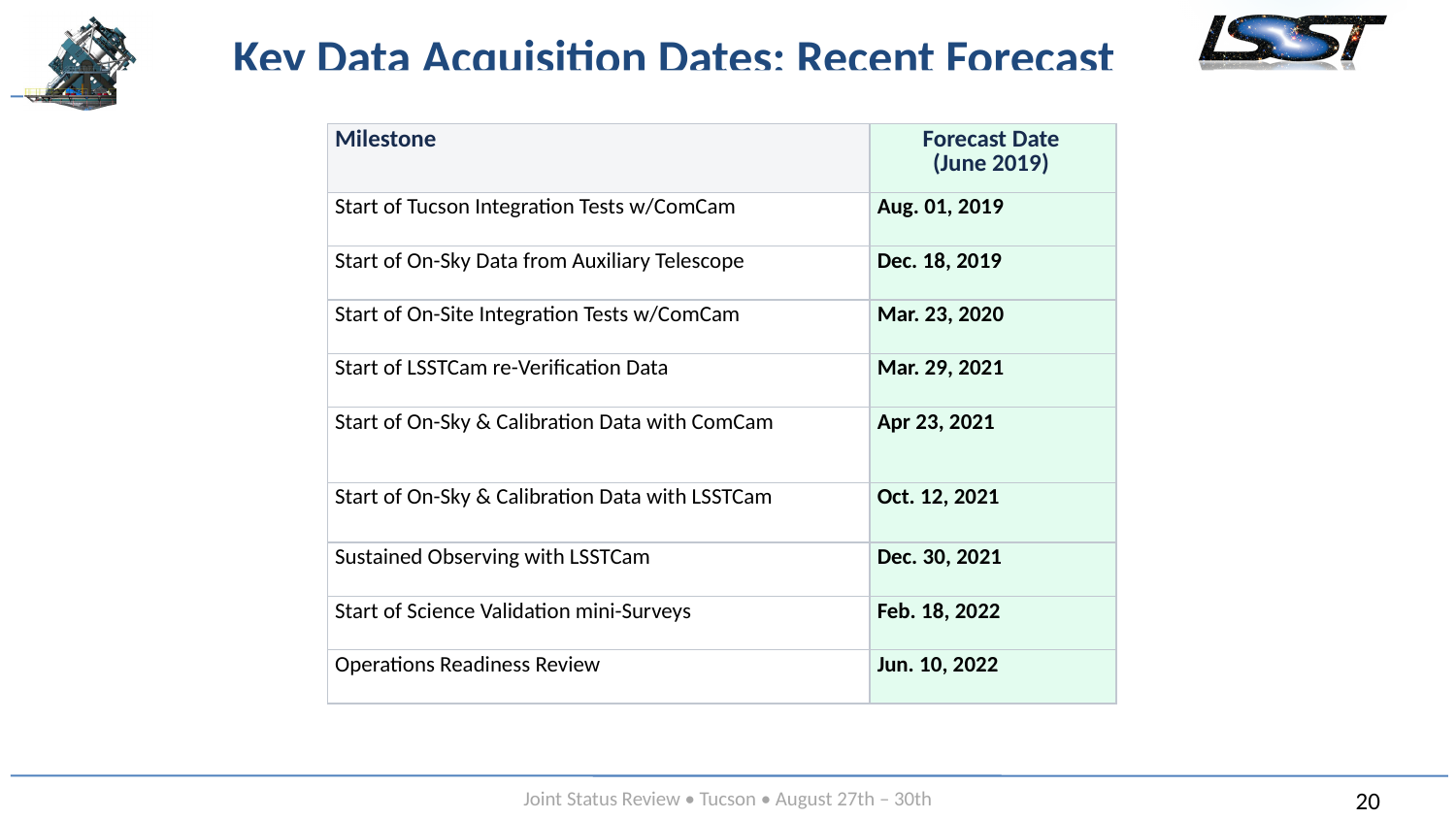

# Key Data Acquisition Dates: Recent Forecast

| Milestone | Forecast Date (June 2019) |
| --- | --- |
| Start of Tucson Integration Tests w/ComCam | Aug. 01, 2019 |
| Start of On-Sky Data from Auxiliary Telescope | Dec. 18, 2019 |
| Start of On-Site Integration Tests w/ComCam | Mar. 23, 2020 |
| Start of LSSTCam re-Verification Data | Mar. 29, 2021 |
| Start of On-Sky & Calibration Data with ComCam | Apr 23, 2021 |
| Start of On-Sky & Calibration Data with LSSTCam | Oct. 12, 2021 |
| Sustained Observing with LSSTCam | Dec. 30, 2021 |
| Start of Science Validation mini-Surveys | Feb. 18, 2022 |
| Operations Readiness Review | Jun. 10, 2022 |